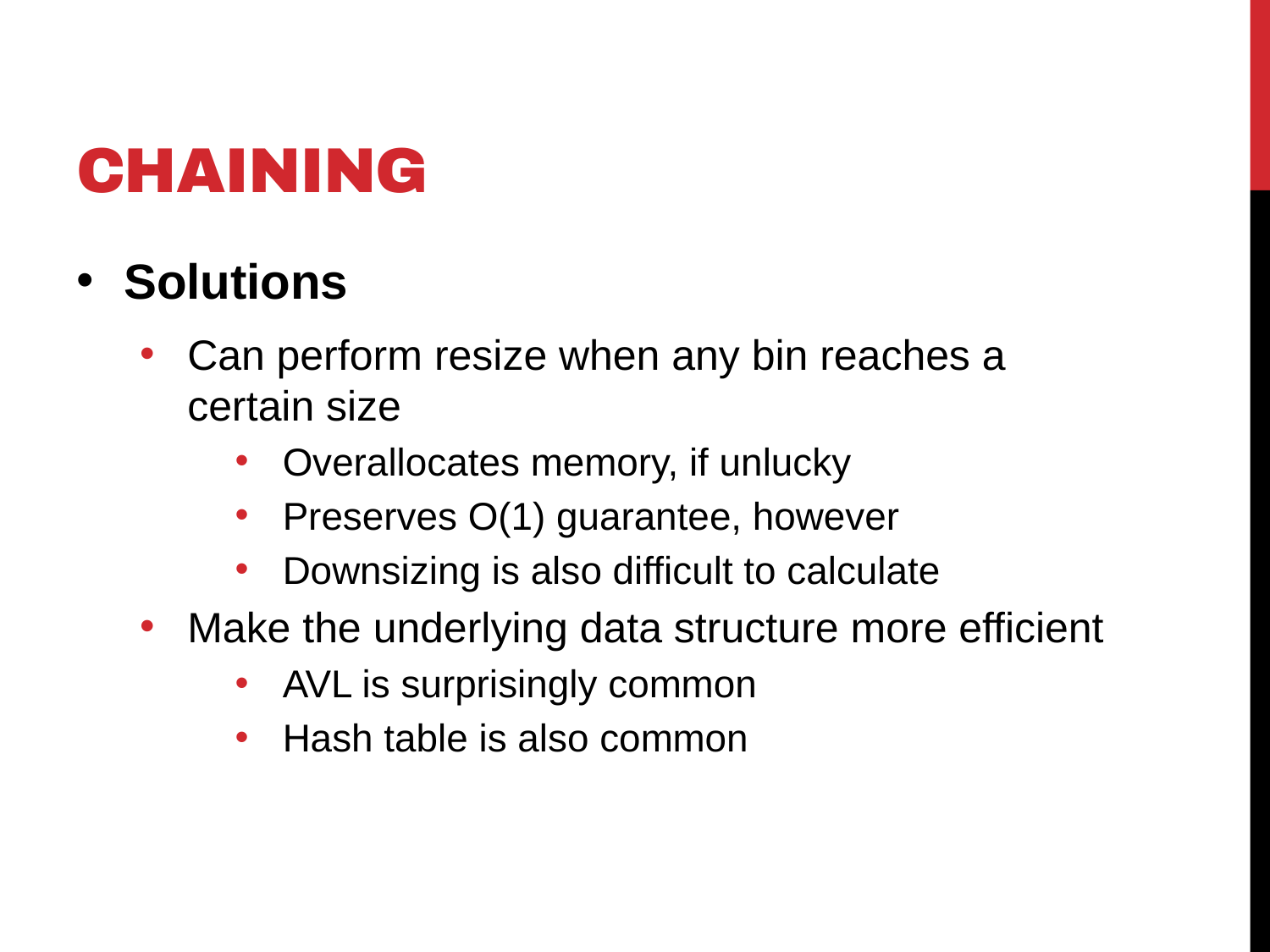

# Chaining
Solutions
Can perform resize when any bin reaches a certain size
Overallocates memory, if unlucky
Preserves O(1) guarantee, however
Downsizing is also difficult to calculate
Make the underlying data structure more efficient
AVL is surprisingly common
Hash table is also common